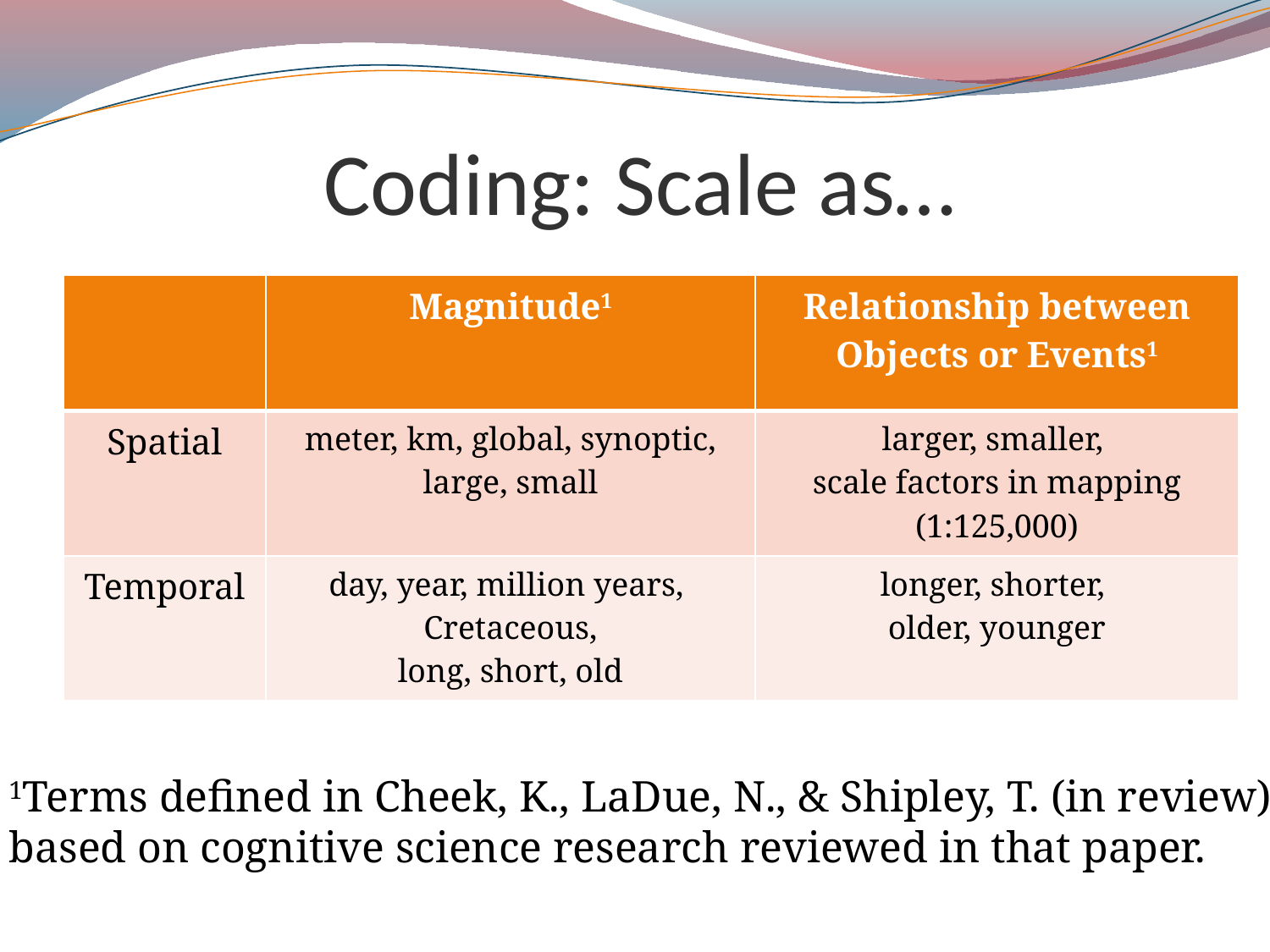

# Coding: Scale as…
|  | Magnitude1 | Relationship between Objects or Events1 |
| --- | --- | --- |
| Spatial | meter, km, global, synoptic, large, small | larger, smaller, scale factors in mapping (1:125,000) |
| Temporal | day, year, million years, Cretaceous, long, short, old | longer, shorter, older, younger |
1Terms defined in Cheek, K., LaDue, N., & Shipley, T. (in review)
based on cognitive science research reviewed in that paper.